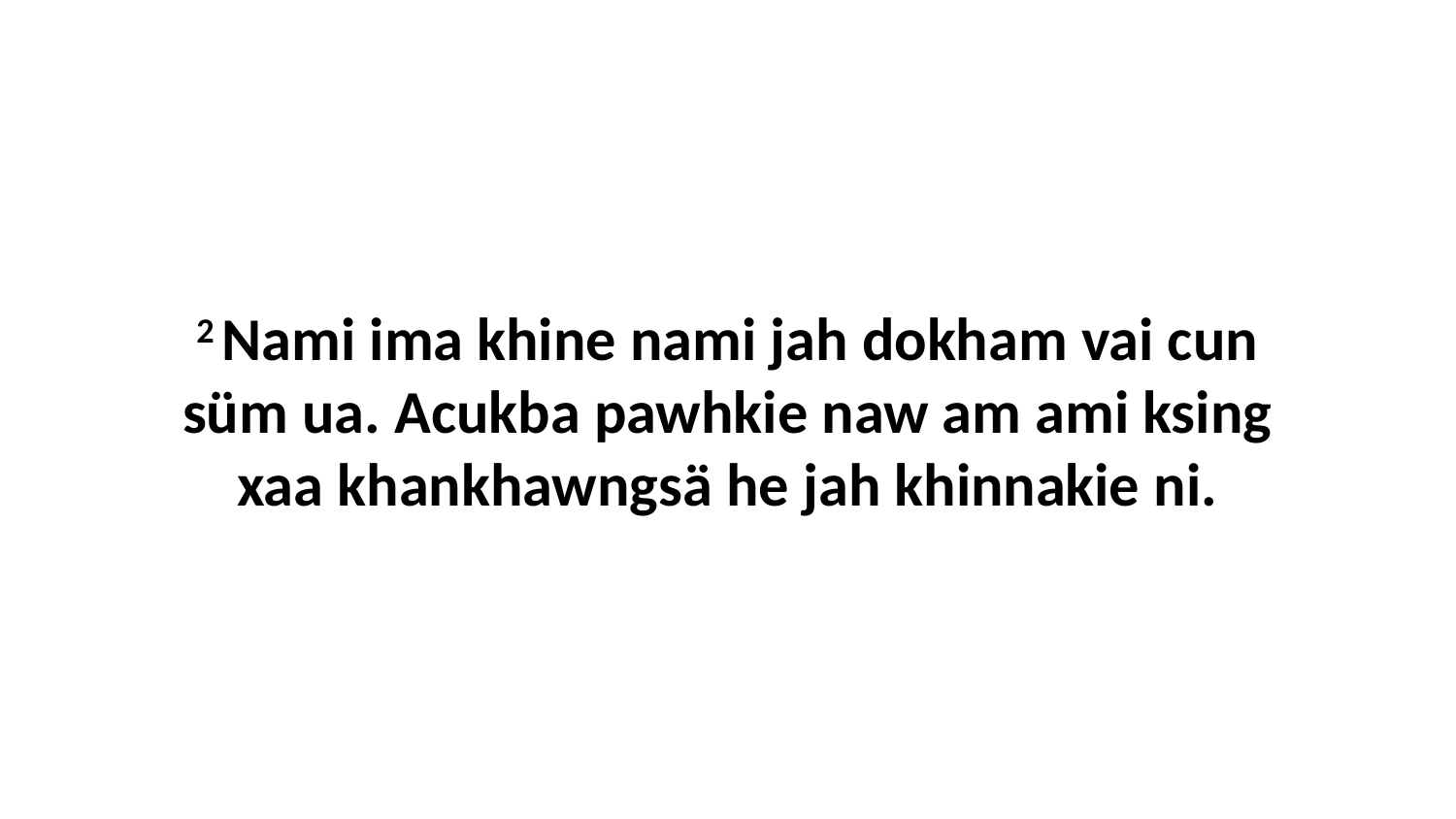

2 Nami ima khine nami jah dokham vai cun süm ua. Acukba pawhkie naw am ami ksing xaa khankhawngsä he jah khinnakie ni.